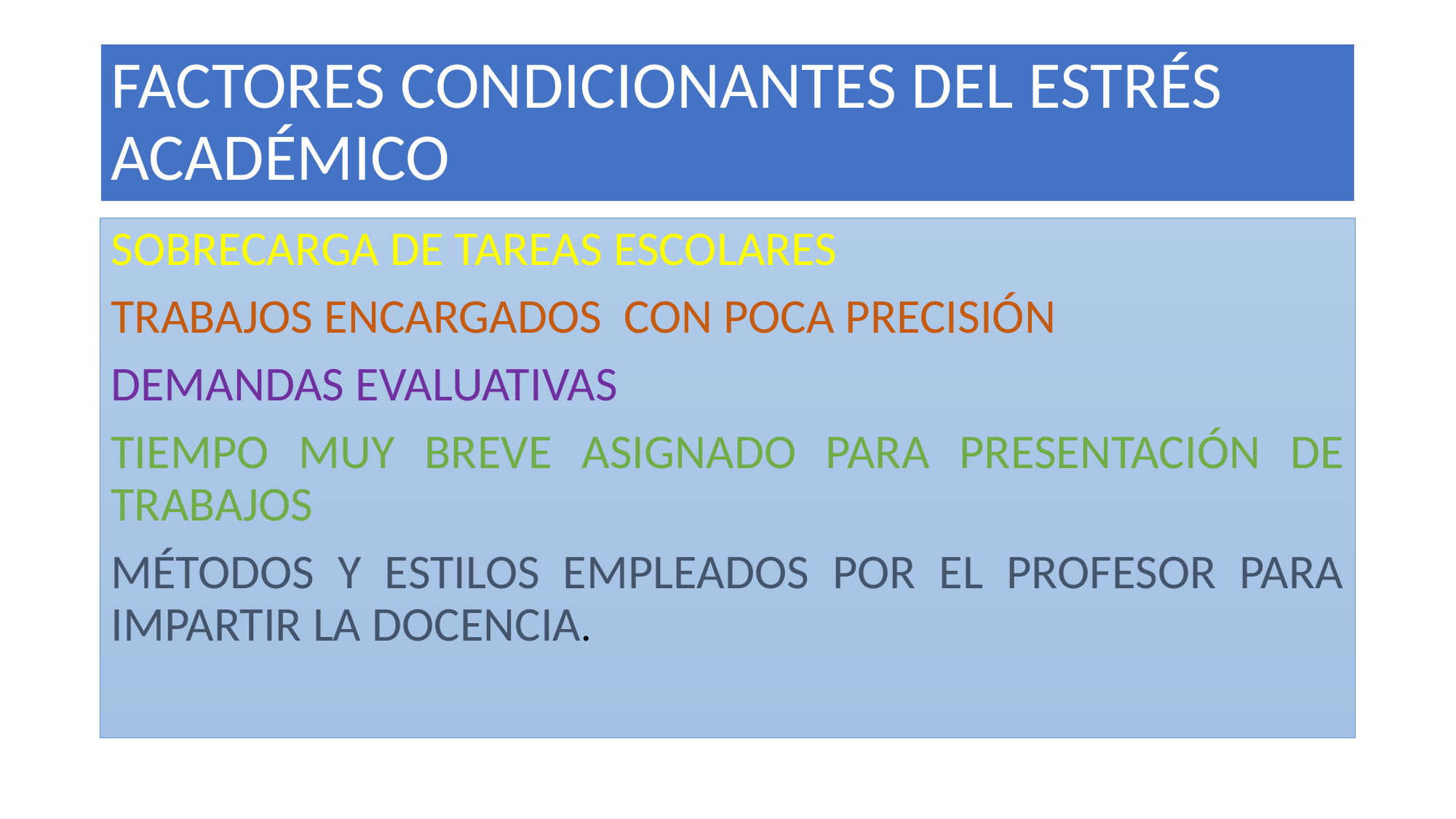

# FACTORES CONDICIONANTES DEL ESTRÉS ACADÉMICO
SOBRECARGA DE TAREAS ESCOLARES
TRABAJOS ENCARGADOS  CON POCA PRECISIÓN
DEMANDAS EVALUATIVAS
TIEMPO MUY BREVE ASIGNADO PARA PRESENTACIÓN DE TRABAJOS
MÉTODOS Y ESTILOS EMPLEADOS POR EL PROFESOR PARA IMPARTIR LA DOCENCIA.